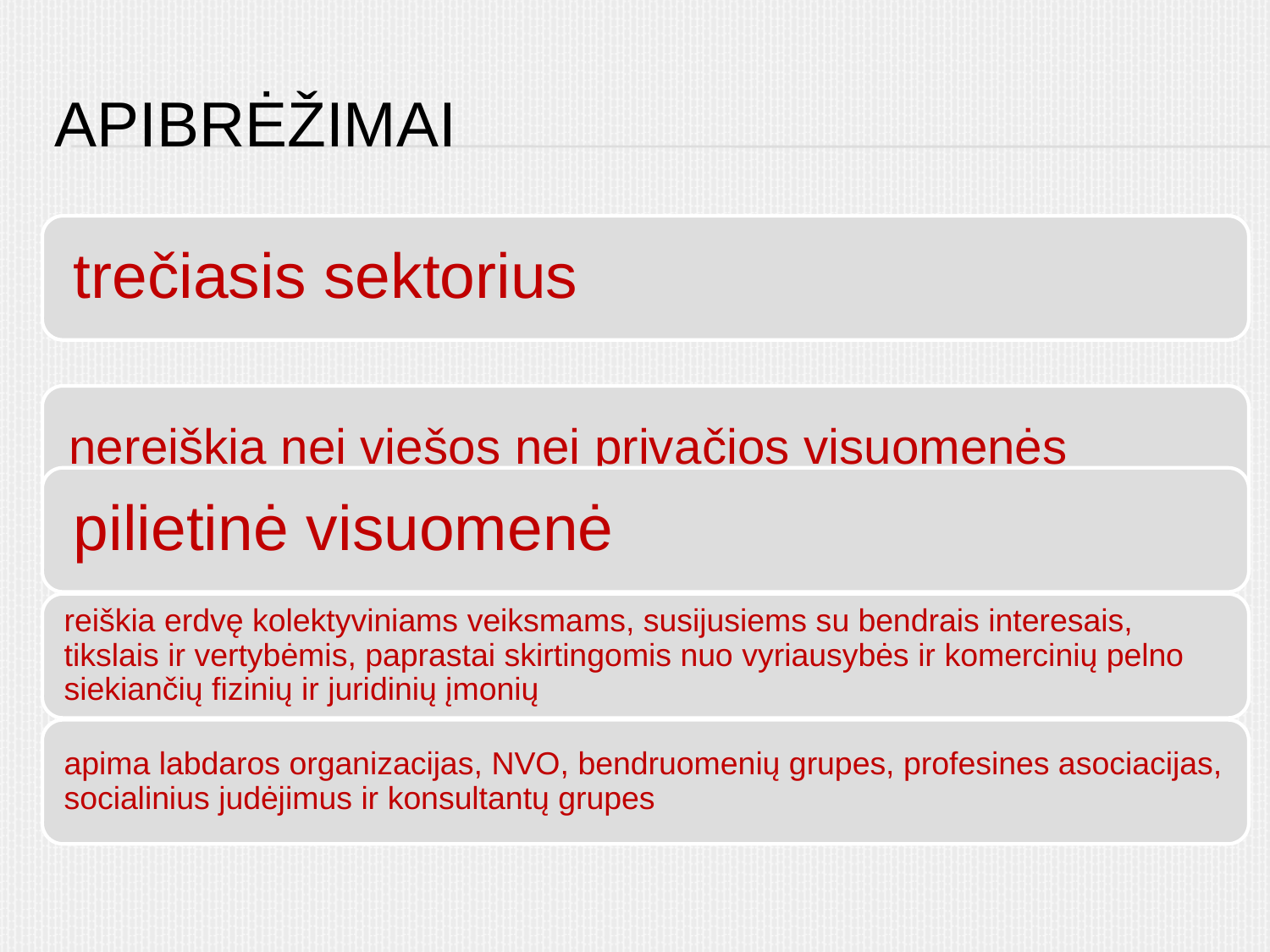

# apibrėžimai
trečiasis sektorius
nereiškia nei viešos nei privačios visuomenės
pilietinė visuomenė
reiškia erdvę kolektyviniams veiksmams, susijusiems su bendrais interesais, tikslais ir vertybėmis, paprastai skirtingomis nuo vyriausybės ir komercinių pelno siekiančių fizinių ir juridinių įmonių
apima labdaros organizacijas, NVO, bendruomenių grupes, profesines asociacijas, socialinius judėjimus ir konsultantų grupes